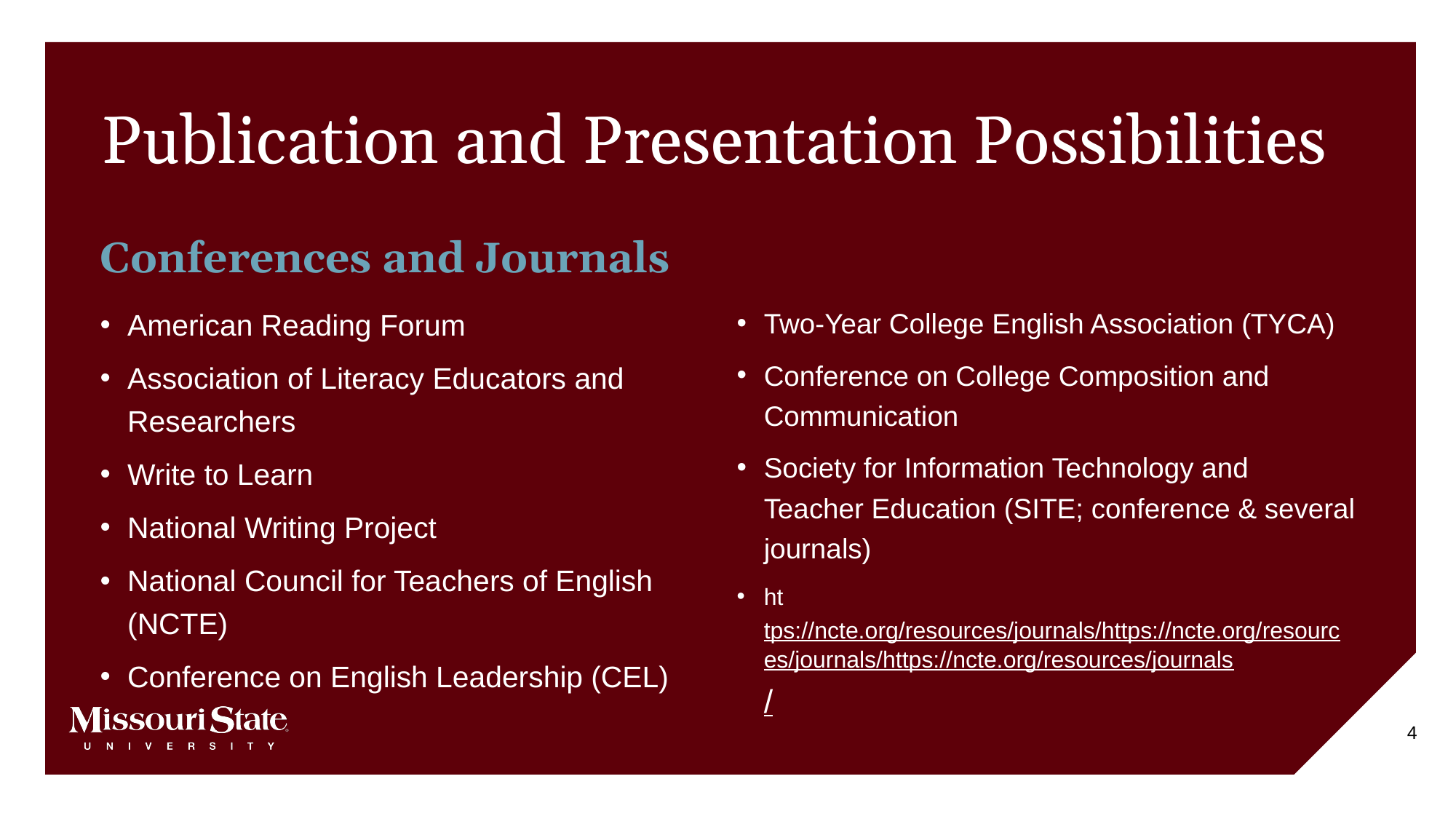

# Publication and Presentation Possibilities
Conferences and Journals
American Reading Forum
Association of Literacy Educators and Researchers
Write to Learn
National Writing Project
National Council for Teachers of English (NCTE)
Conference on English Leadership (CEL)

Two-Year College English Association (TYCA)
Conference on College Composition and Communication
Society for Information Technology and Teacher Education (SITE; conference & several journals)
https://ncte.org/resources/journals/https://ncte.org/resources/journals/https://ncte.org/resources/journals/

4